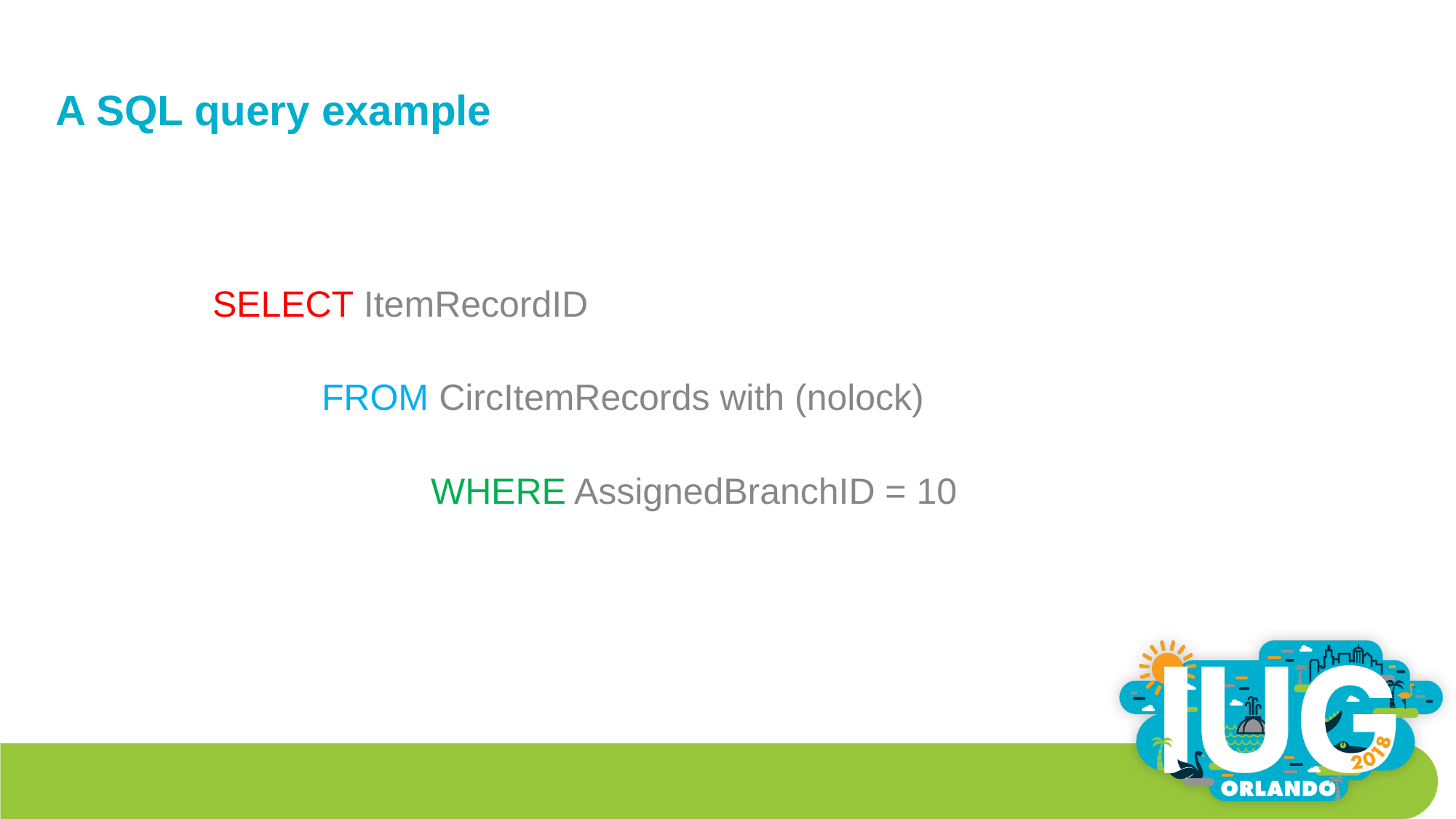

# A SQL query example

SELECT ItemRecordID
	FROM CircItemRecords with (nolock)
		WHERE AssignedBranchID = 10